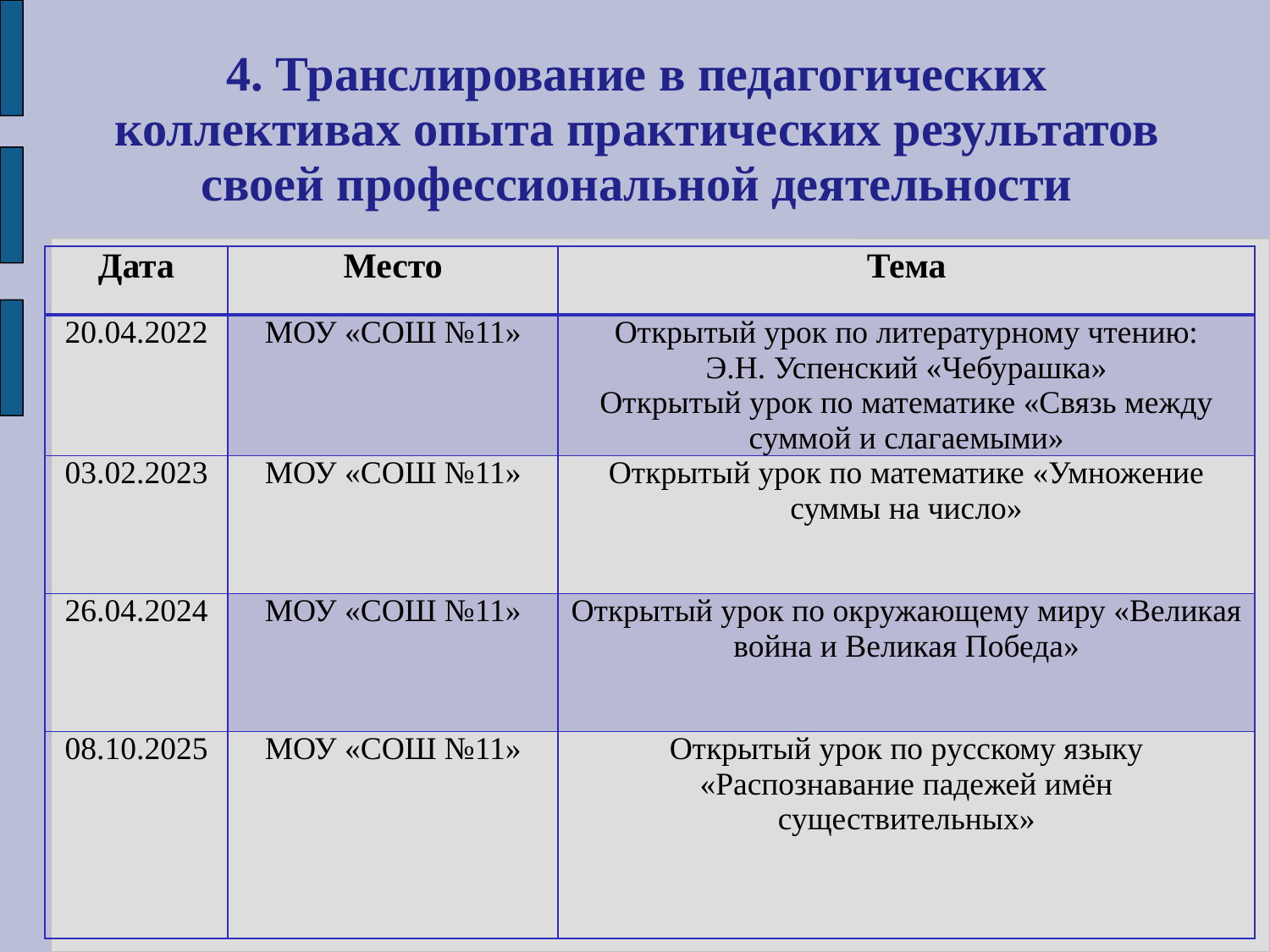

# 4. Транслирование в педагогических коллективах опыта практических результатов своей профессиональной деятельности
| Дата | Место | Тема |
| --- | --- | --- |
| 20.04.2022 | МОУ «СОШ №11» | Открытый урок по литературному чтению: Э.Н. Успенский «Чебурашка» Открытый урок по математике «Связь между суммой и слагаемыми» |
| 03.02.2023 | МОУ «СОШ №11» | Открытый урок по математике «Умножение суммы на число» |
| 26.04.2024 | МОУ «СОШ №11» | Открытый урок по окружающему миру «Великая война и Великая Победа» |
| 08.10.2025 | МОУ «СОШ №11» | Открытый урок по русскому языку «Распознавание падежей имён существительных» |